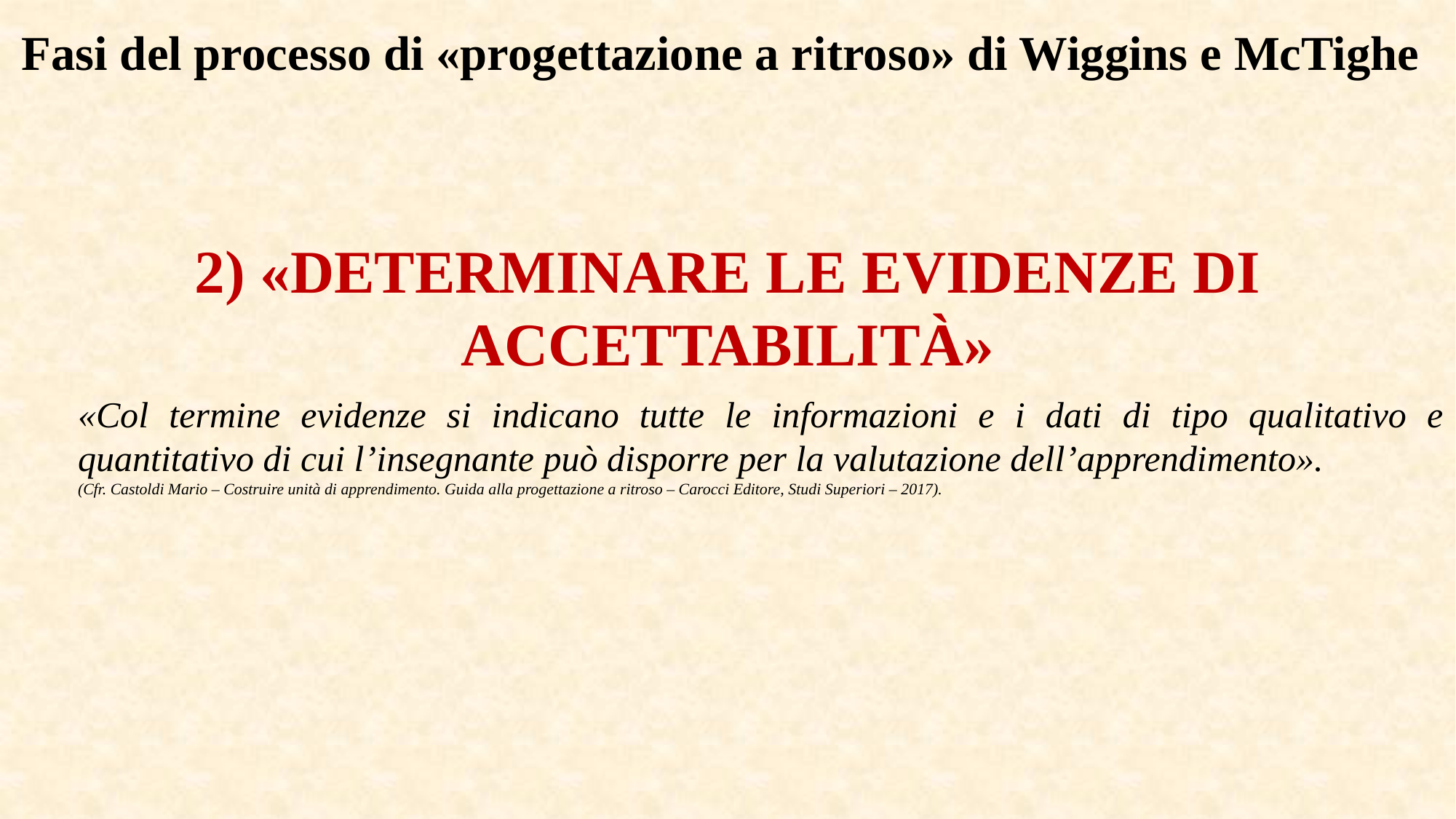

Fasi del processo di «progettazione a ritroso» di Wiggins e McTighe

2) «DETERMINARE LE EVIDENZE DI ACCETTABILITÀ»
«Col termine evidenze si indicano tutte le informazioni e i dati di tipo qualitativo e quantitativo di cui l’insegnante può disporre per la valutazione dell’apprendimento».
(Cfr. Castoldi Mario – Costruire unità di apprendimento. Guida alla progettazione a ritroso – Carocci Editore, Studi Superiori – 2017).